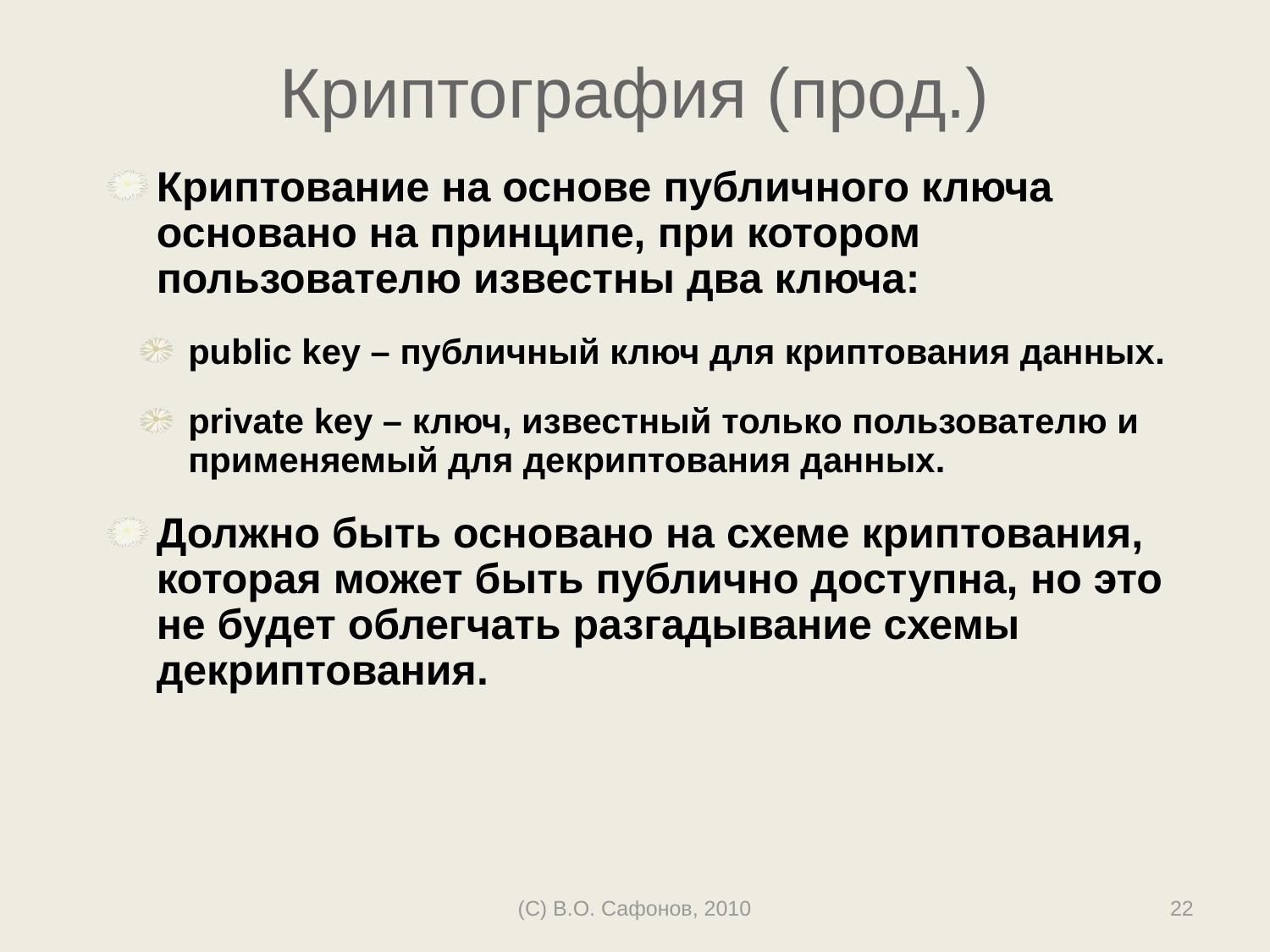

# Криптография (прод.)
Криптование на основе публичного ключа основано на принципе, при котором пользователю известны два ключа:
public key – публичный ключ для криптования данных.
private key – ключ, известный только пользователю и применяемый для декриптования данных.
Должно быть основано на схеме криптования, которая может быть публично доступна, но это не будет облегчать разгадывание схемы декриптования.
(C) В.О. Сафонов, 2010
22